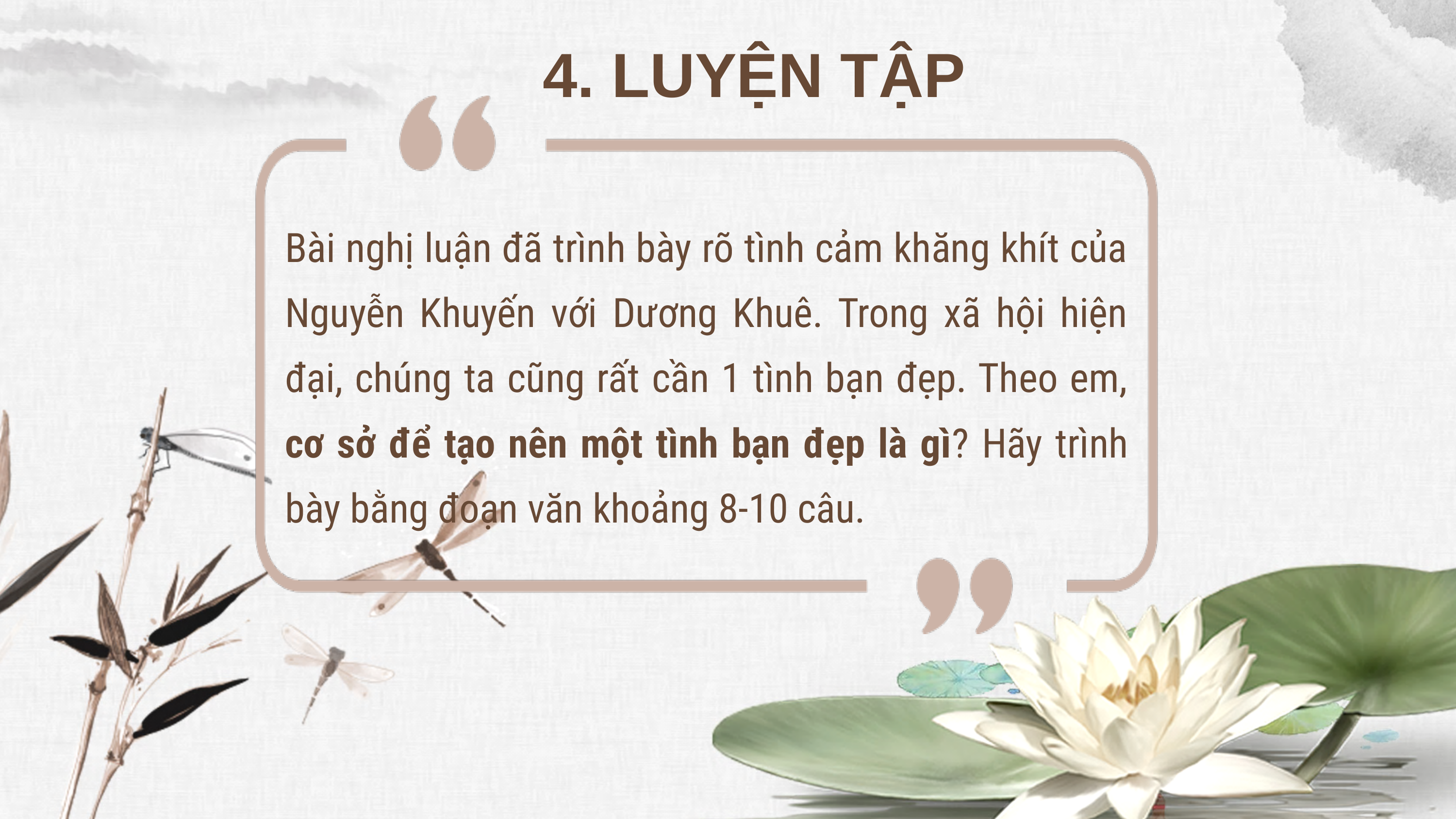

4. LUYỆN TẬP

Bài nghị luận đã trình bày rõ tình cảm khăng khít của Nguyễn Khuyến với Dương Khuê. Trong xã hội hiện đại, chúng ta cũng rất cần 1 tình bạn đẹp. Theo em, cơ sở để tạo nên một tình bạn đẹp là gì? Hãy trình bày bằng đoạn văn khoảng 8-10 câu.